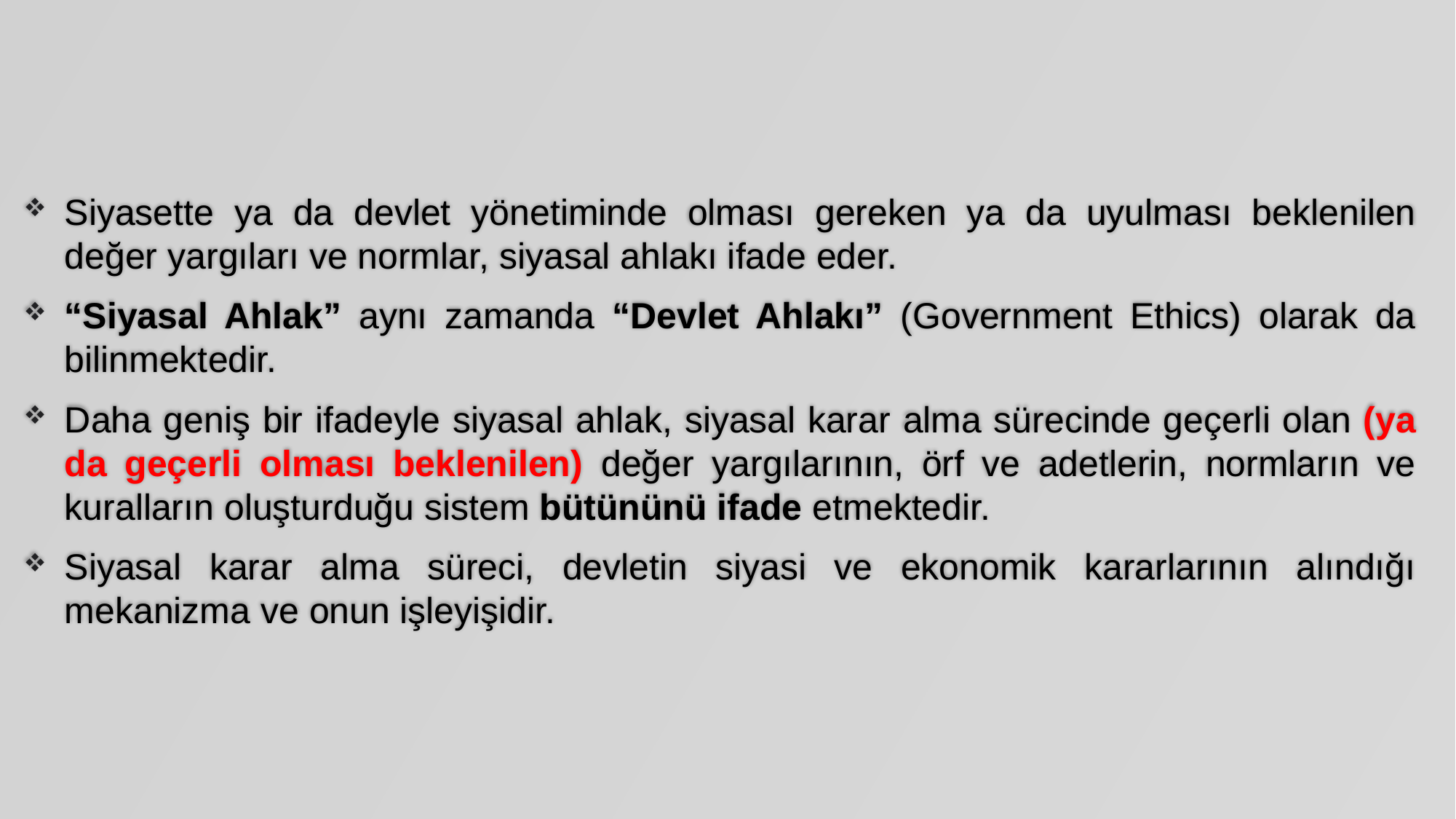

Siyasette ya da devlet yönetiminde olması gereken ya da uyulması beklenilen değer yargıları ve normlar, siyasal ahlakı ifade eder.
“Siyasal Ahlak” aynı zamanda “Devlet Ahlakı” (Government Ethics) olarak da bilinmektedir.
Daha geniş bir ifadeyle siyasal ahlak, siyasal karar alma sürecinde geçerli olan (ya da geçerli olması beklenilen) değer yargılarının, örf ve adetlerin, normların ve kuralların oluşturduğu sistem bütününü ifade etmektedir.
Siyasal karar alma süreci, devletin siyasi ve ekonomik kararlarının alındığı mekanizma ve onun işleyişidir.